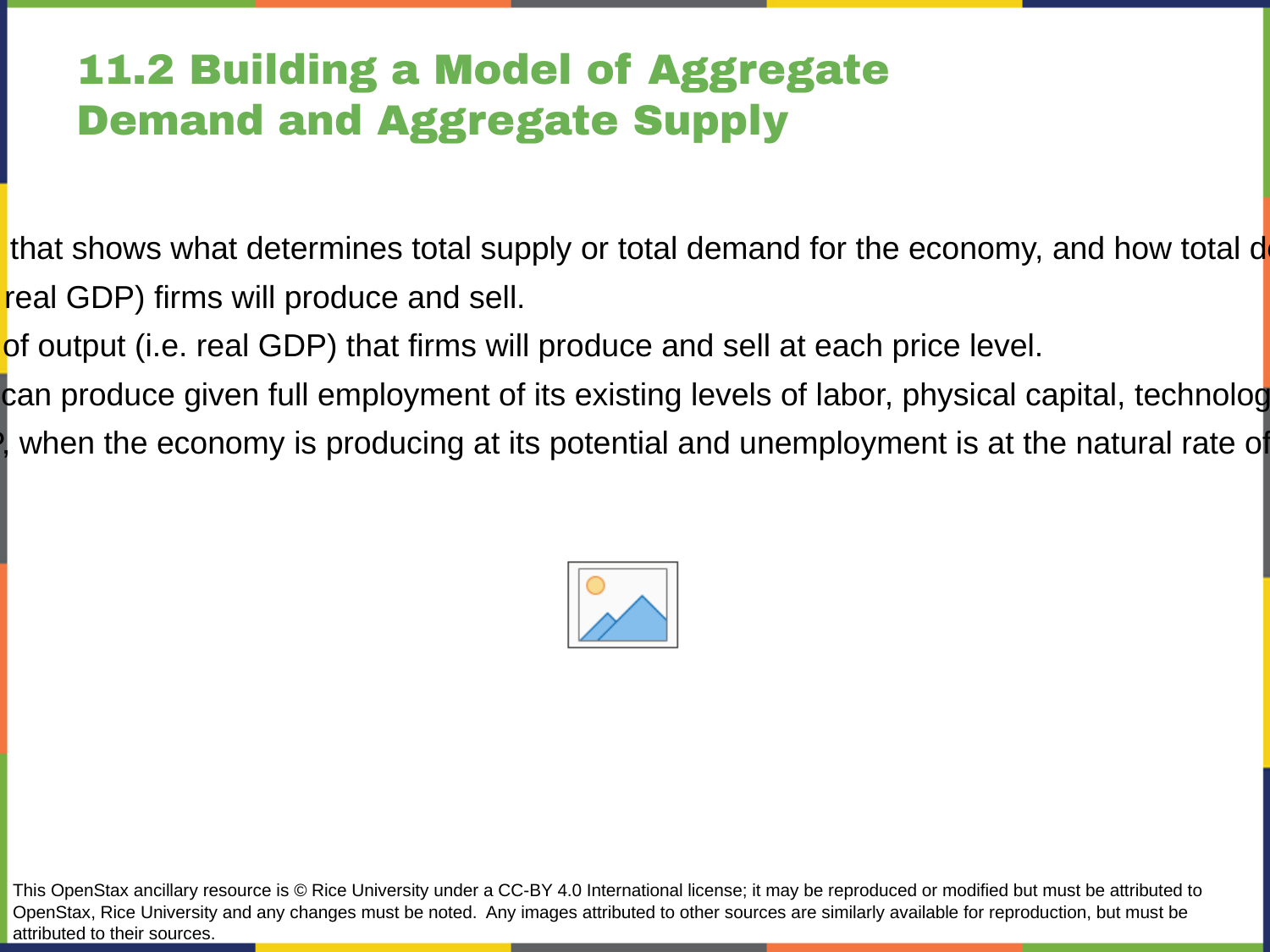

# 11.2 Building a Model of Aggregate
Demand and Aggregate Supply
Aggregate demand/aggregate supply model - a model that shows what determines total supply or total demand for the economy, and how total demand and total supply interact at the macroeconomic level.
Aggregate supply (AS) - the total quantity of output (i.e. real GDP) firms will produce and sell.
Aggregate supply (AS) curve - shows the total quantity of output (i.e. real GDP) that firms will produce and sell at each price level.
Potential GDP - the maximum quantity that an economy can produce given full employment of its existing levels of labor, physical capital, technology, and institutions.
Full-employment GDP - another name for potential GDP, when the economy is producing at its potential and unemployment is at the natural rate of unemployment.

This OpenStax ancillary resource is © Rice University under a CC-BY 4.0 International license; it may be reproduced or modified but must be attributed to OpenStax, Rice University and any changes must be noted.  Any images attributed to other sources are similarly available for reproduction, but must be attributed to their sources.